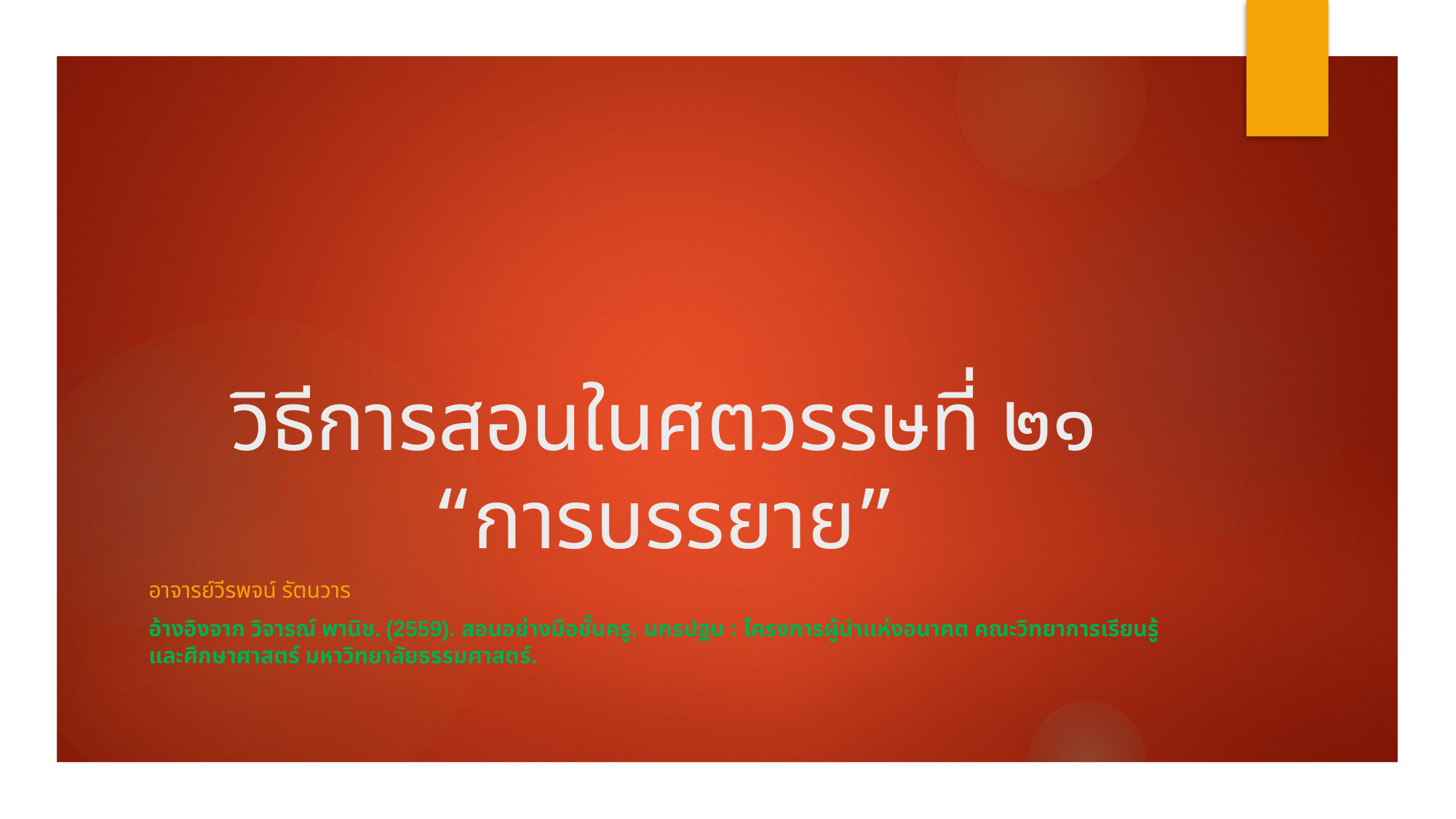

# วิธีการสอนในศตวรรษที่ ๒๑ “การบรรยาย”
อาจารย์วีรพจน์ รัตนวาร
อ้างอิงจาก วิจารณ์ พานิช. (2559). สอนอย่างมือชั้นครู. นครปฐม : โครงการผู้นำแห่งอนาคต คณะวิทยาการเรียนรู้และศึกษาศาสตร์ มหาวิทยาลัยธรรมศาสตร์.